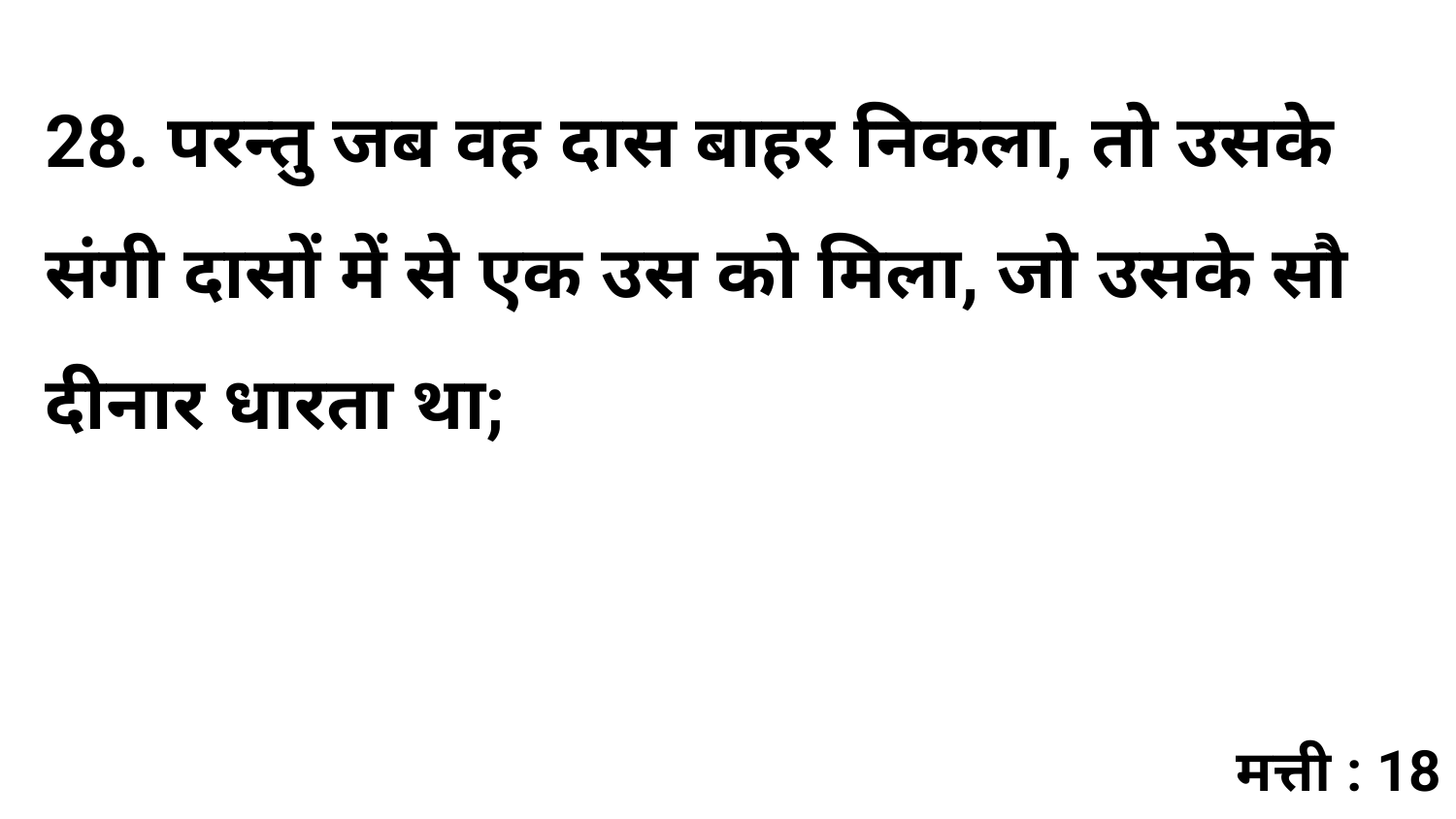

28. परन्तु जब वह दास बाहर निकला, तो उसके संगी दासों में से एक उस को मिला, जो उसके सौ दीनार धारता था;
मत्ती : 18